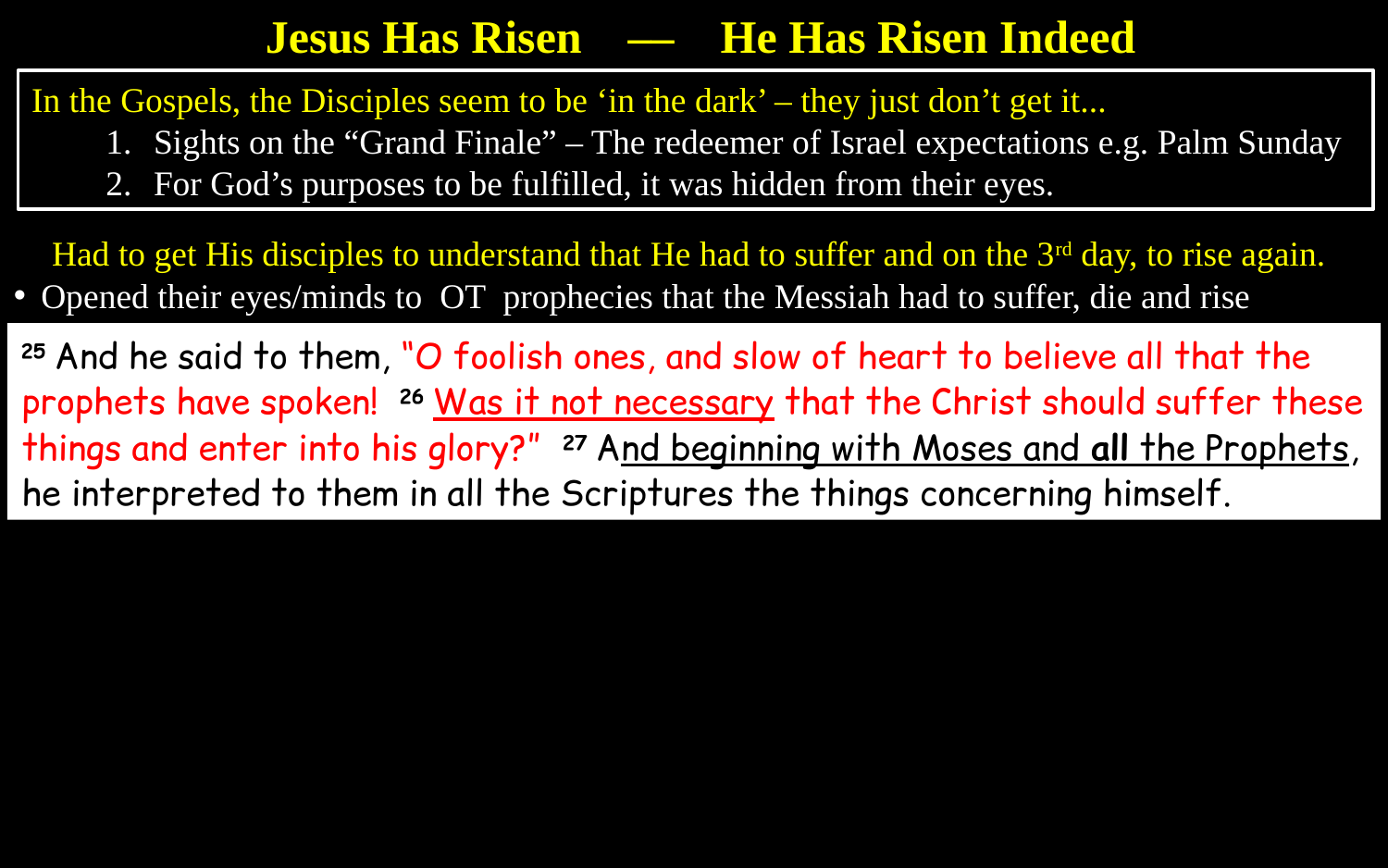

Jesus Has Risen    ––    He Has Risen Indeed
In the Gospels, the Disciples seem to be ‘in the dark’ – they just don’t get it...
Sights on the “Grand Finale” – The redeemer of Israel expectations e.g. Palm Sunday
For God’s purposes to be fulfilled, it was hidden from their eyes.
Had to get His disciples to understand that He had to suffer and on the 3rd day, to rise again.
Opened their eyes/minds to  OT  prophecies that the Messiah had to suffer, die and rise
25 And he said to them, “O foolish ones, and slow of heart to believe all that the prophets have spoken!  26 Was it not necessary that the Christ should suffer these things and enter into his glory?”  27 And beginning with Moses and all the Prophets, he interpreted to them in all the Scriptures the things concerning himself.